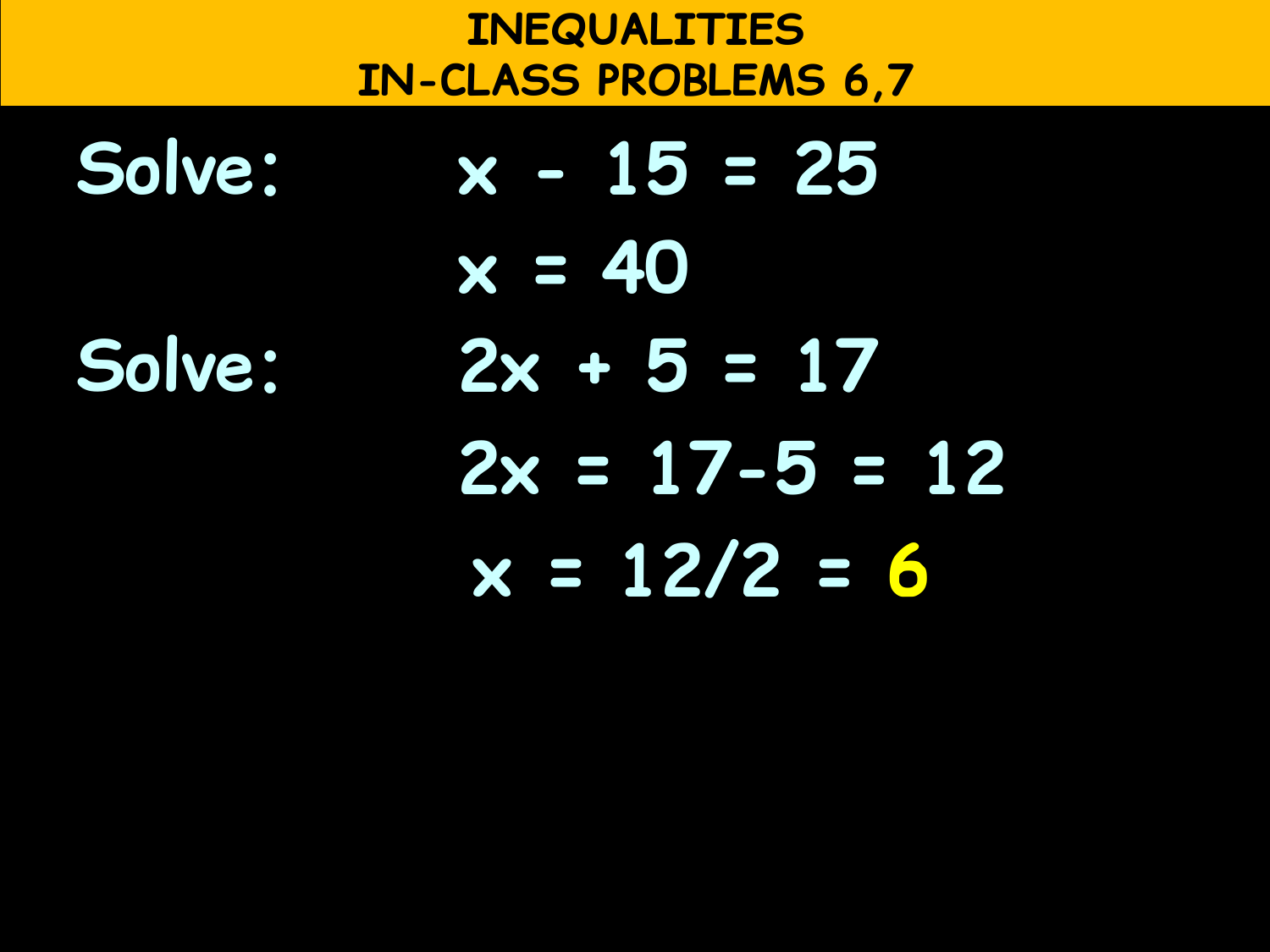

INEQUALITIES
IN-CLASS PROBLEMS 6,7
Solve: 		x - 15 = 25
             x = 40
Solve:	 	2x + 5 = 17
             2x = 17-5 = 12
              x = 12/2 = 6